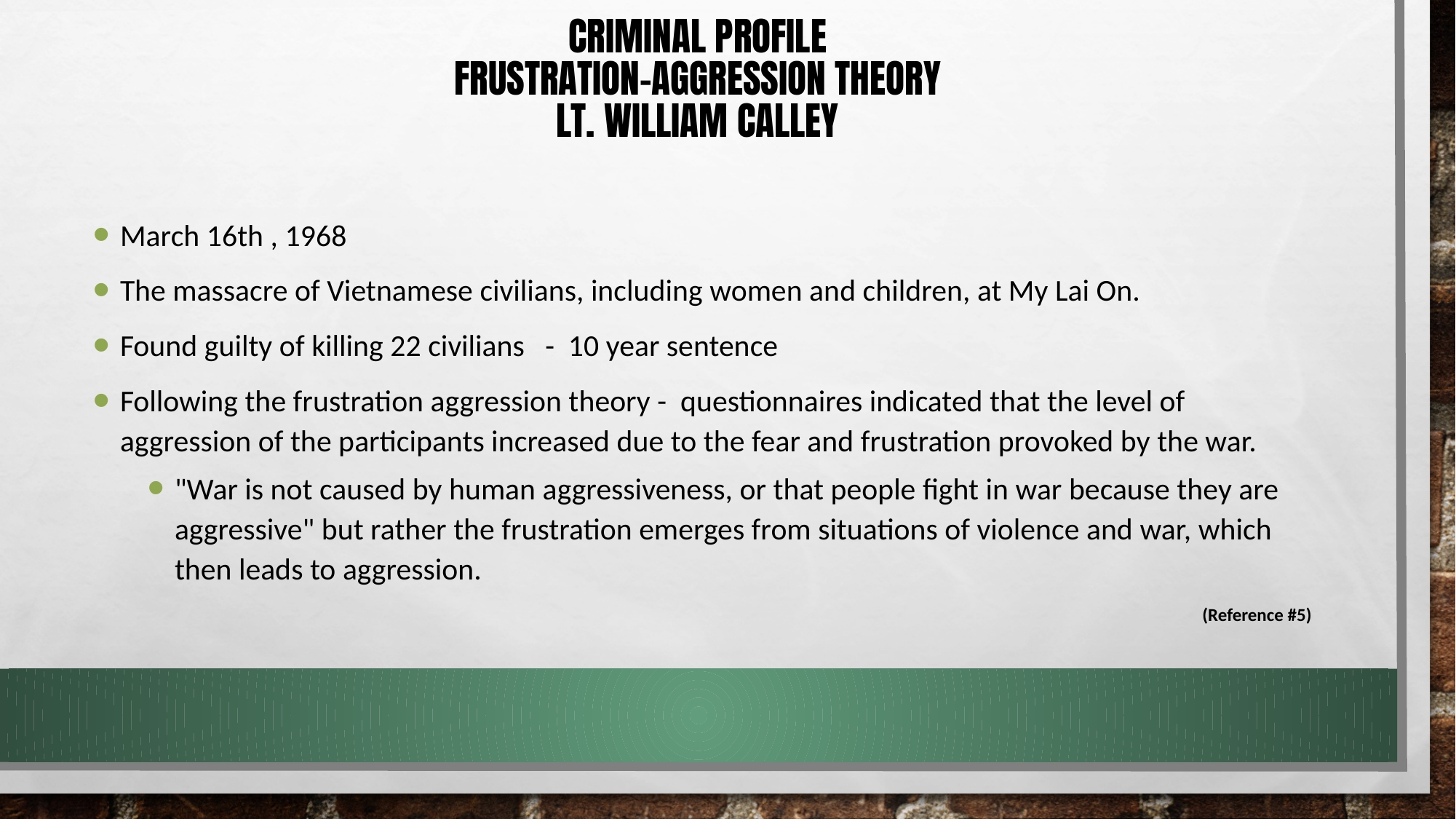

# Criminal Profile Frustration-Aggression Theory Lt. William Calley

March 16th , 1968
The massacre of Vietnamese civilians, including women and children, at My Lai On.
Found guilty of killing 22 civilians   -  10 year sentence
Following the frustration aggression theory -  questionnaires indicated that the level of aggression of the participants increased due to the fear and frustration provoked by the war.
"War is not caused by human aggressiveness, or that people fight in war because they are aggressive" but rather the frustration emerges from situations of violence and war, which then leads to aggression.
(Reference #5)